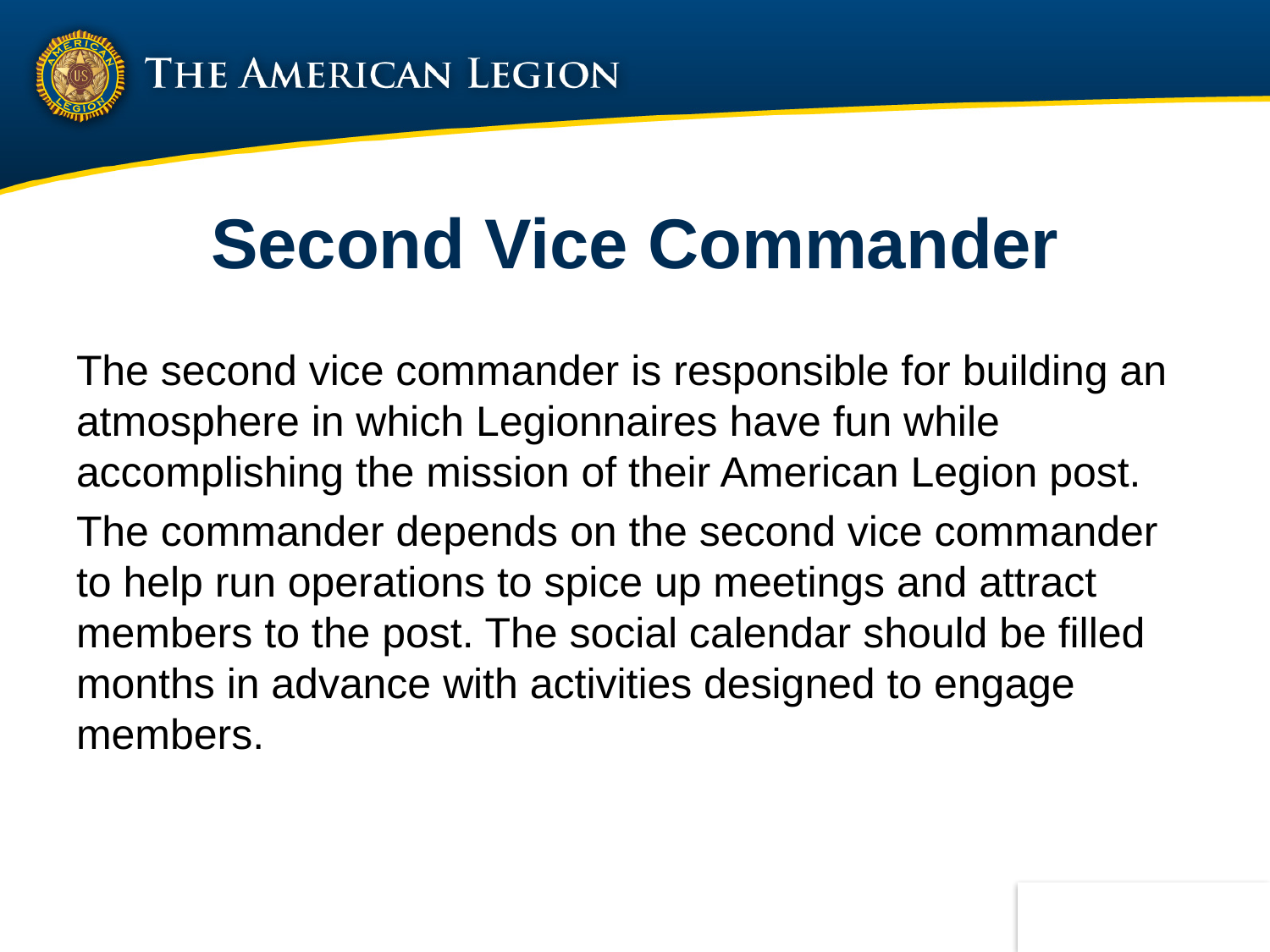

# Second Vice Commander
The second vice commander is responsible for building an atmosphere in which Legionnaires have fun while accomplishing the mission of their American Legion post.
The commander depends on the second vice commander to help run operations to spice up meetings and attract members to the post. The social calendar should be filled months in advance with activities designed to engage members.